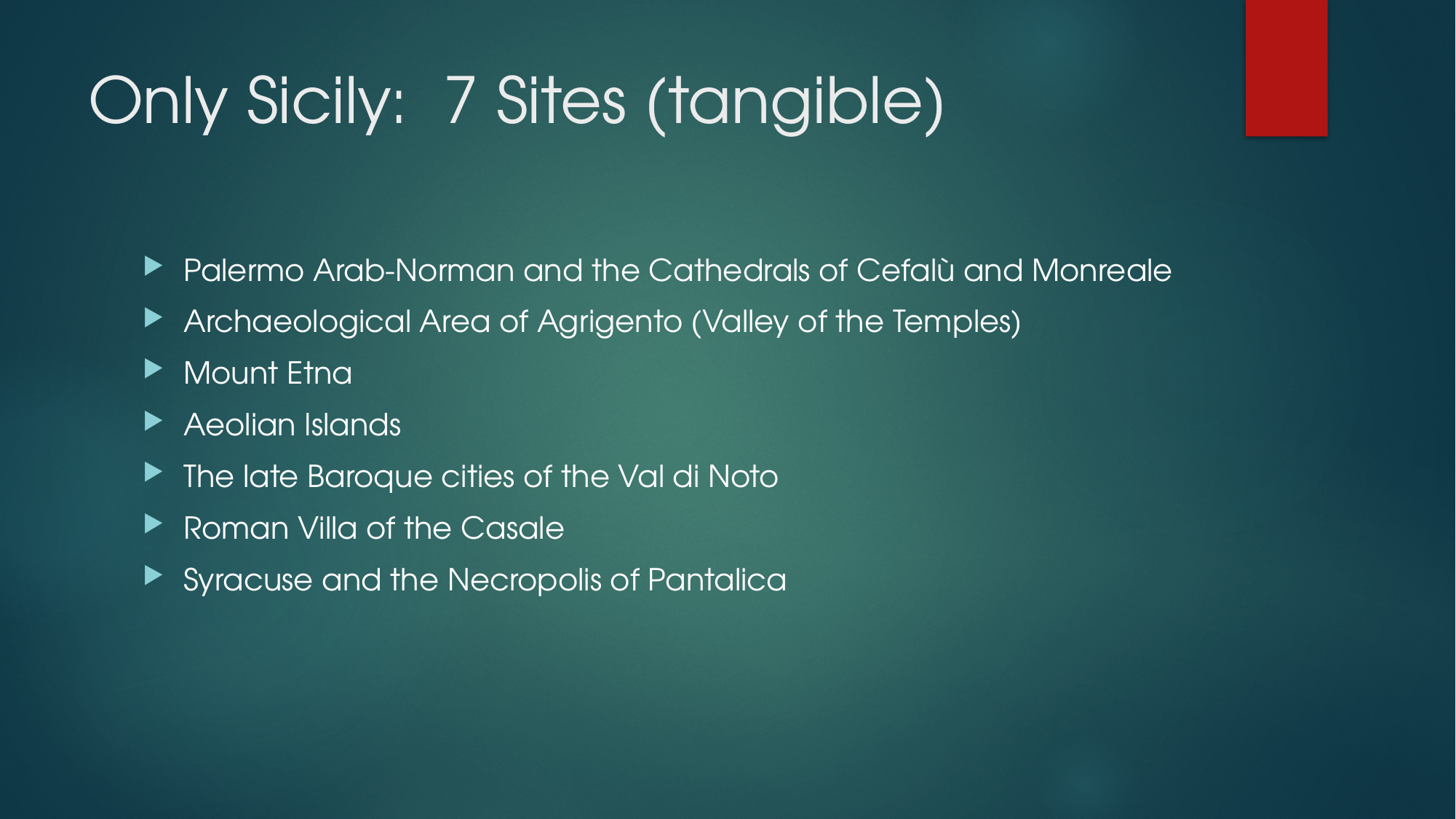

# Only Sicily:  7 Sites (tangible)
Palermo Arab-Norman and the Cathedrals of Cefalù and Monreale
Archaeological Area of Agrigento (Valley of the Temples)
Mount Etna
Aeolian Islands
The late Baroque cities of the Val di Noto
Roman Villa of the Casale
Syracuse and the Necropolis of Pantalica